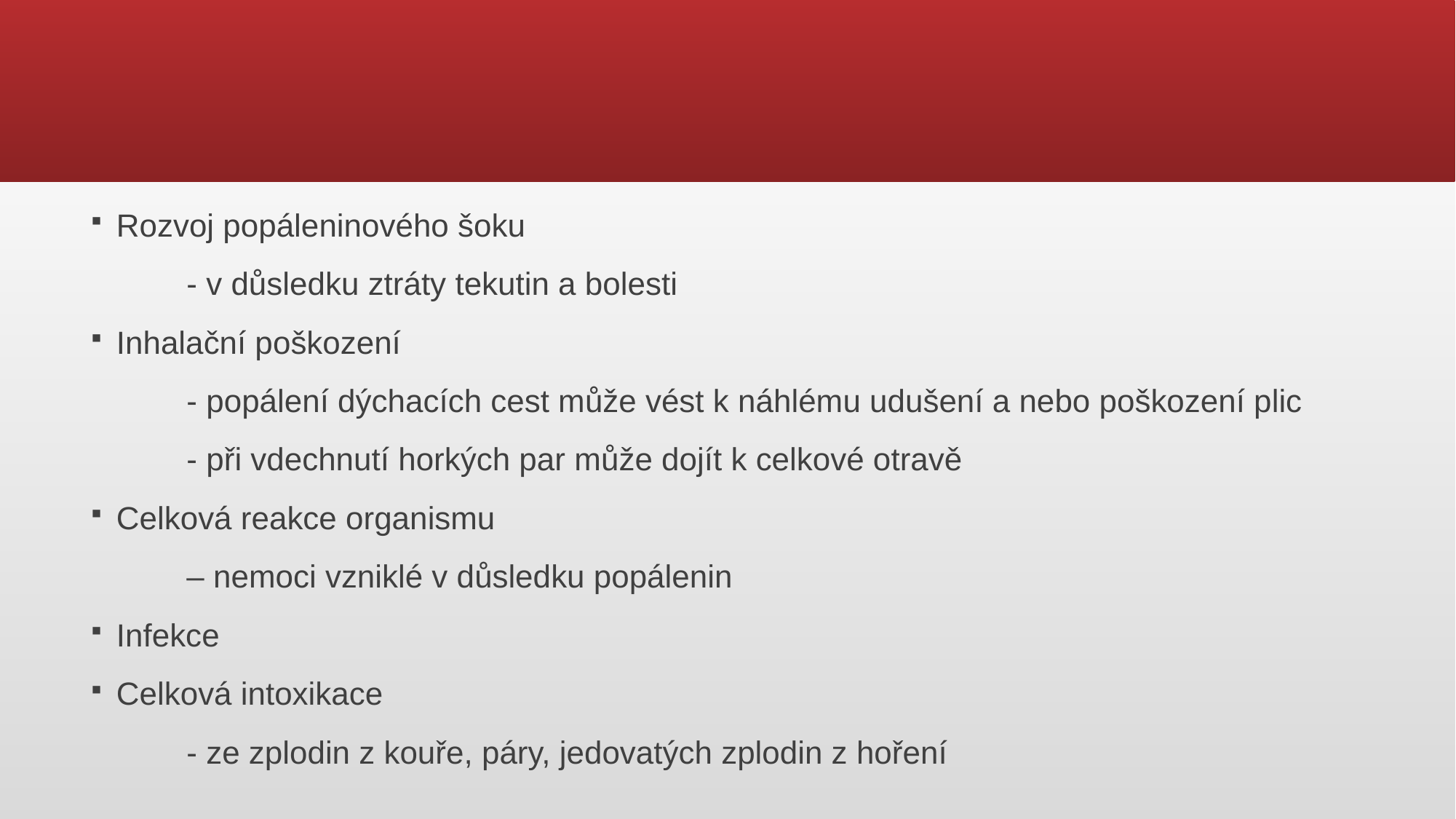

Rozvoj popáleninového šoku
	- v důsledku ztráty tekutin a bolesti
Inhalační poškození
	- popálení dýchacích cest může vést k náhlému udušení a nebo poškození plic
	- při vdechnutí horkých par může dojít k celkové otravě
Celková reakce organismu
	– nemoci vzniklé v důsledku popálenin
Infekce
Celková intoxikace
	- ze zplodin z kouře, páry, jedovatých zplodin z hoření